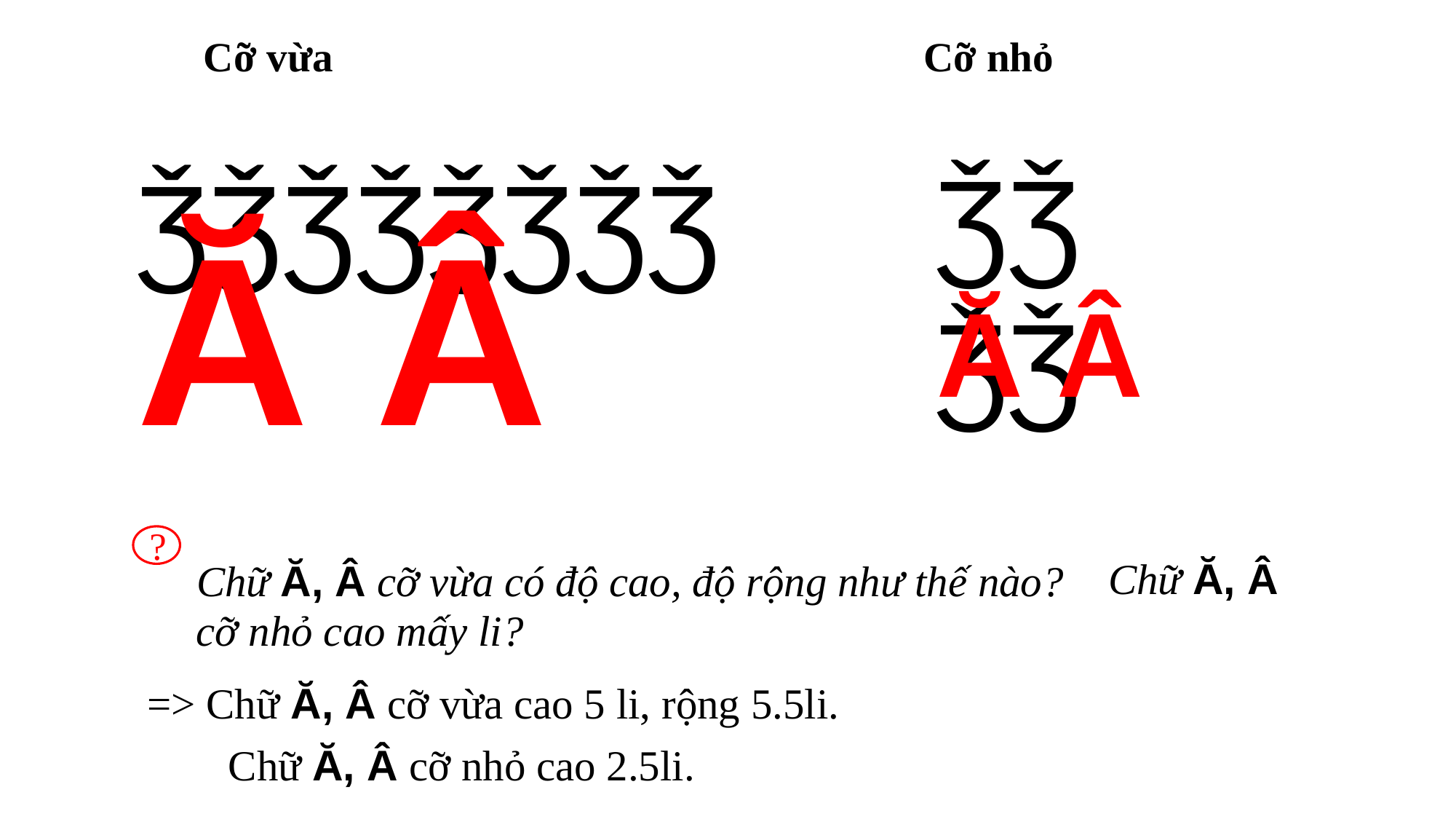

Cỡ vừa                                                         Cỡ nhỏ
ǮǮ
ǮǮ
ǮǮǮǮǮǮǮǮ
Ă Â
Ă Â
?
                                                                                     Chữ Ă, Â cỡ nhỏ cao mấy li?
     Chữ Ă, Â cỡ vừa có độ cao, độ rộng như thế nào?
    => Chữ Ă, Â cỡ vừa cao 5 li, rộng 5.5li.
Chữ Ă, Â cỡ nhỏ cao 2.5li.